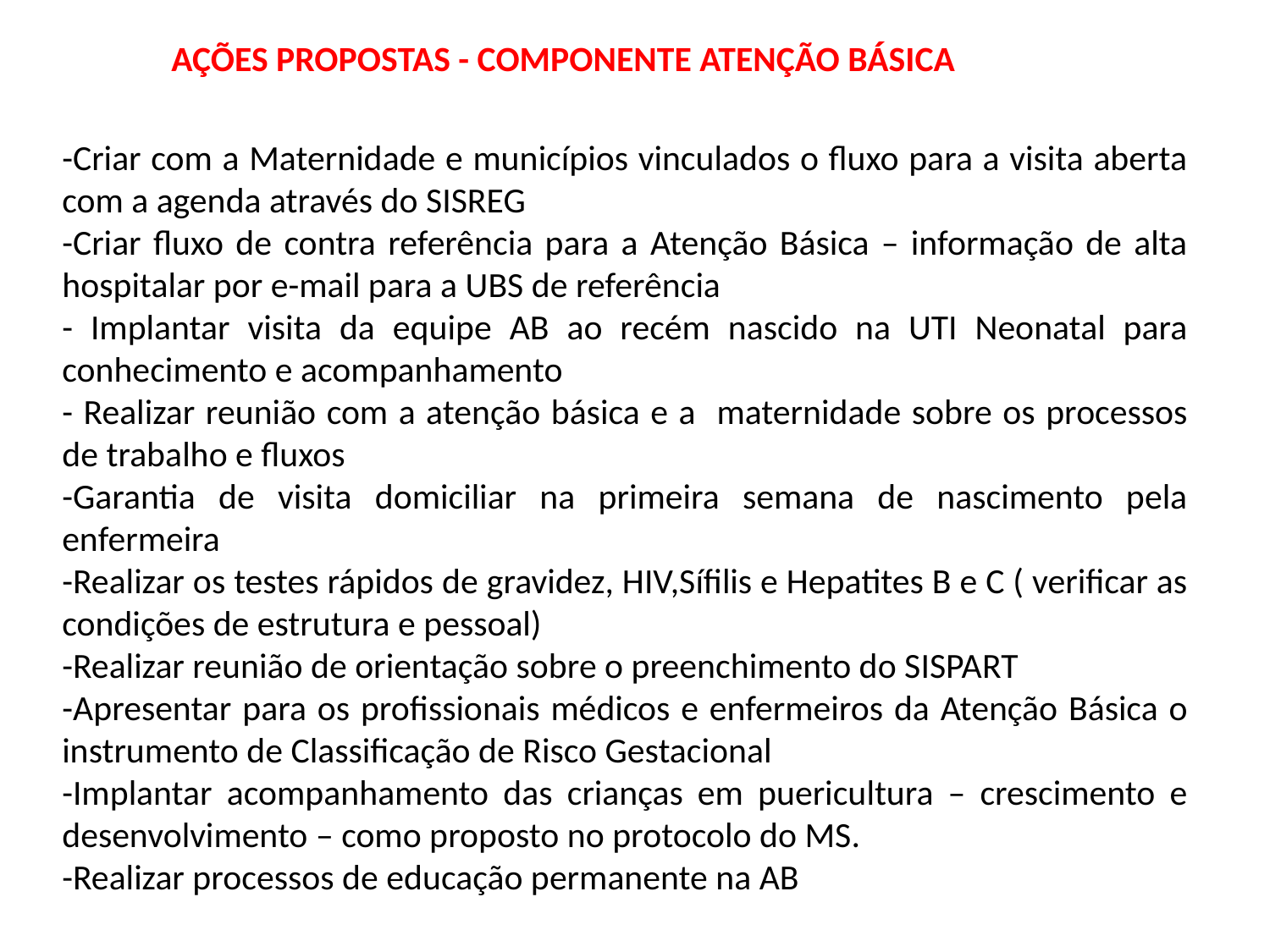

AÇÕES PROPOSTAS - COMPONENTE ATENÇÃO BÁSICA
-Criar com a Maternidade e municípios vinculados o fluxo para a visita aberta com a agenda através do SISREG
-Criar fluxo de contra referência para a Atenção Básica – informação de alta hospitalar por e-mail para a UBS de referência
- Implantar visita da equipe AB ao recém nascido na UTI Neonatal para conhecimento e acompanhamento
- Realizar reunião com a atenção básica e a  maternidade sobre os processos de trabalho e fluxos
-Garantia de visita domiciliar na primeira semana de nascimento pela enfermeira
-Realizar os testes rápidos de gravidez, HIV,Sífilis e Hepatites B e C ( verificar as condições de estrutura e pessoal)
-Realizar reunião de orientação sobre o preenchimento do SISPART
-Apresentar para os profissionais médicos e enfermeiros da Atenção Básica o instrumento de Classificação de Risco Gestacional
-Implantar acompanhamento das crianças em puericultura – crescimento e desenvolvimento – como proposto no protocolo do MS.
-Realizar processos de educação permanente na AB